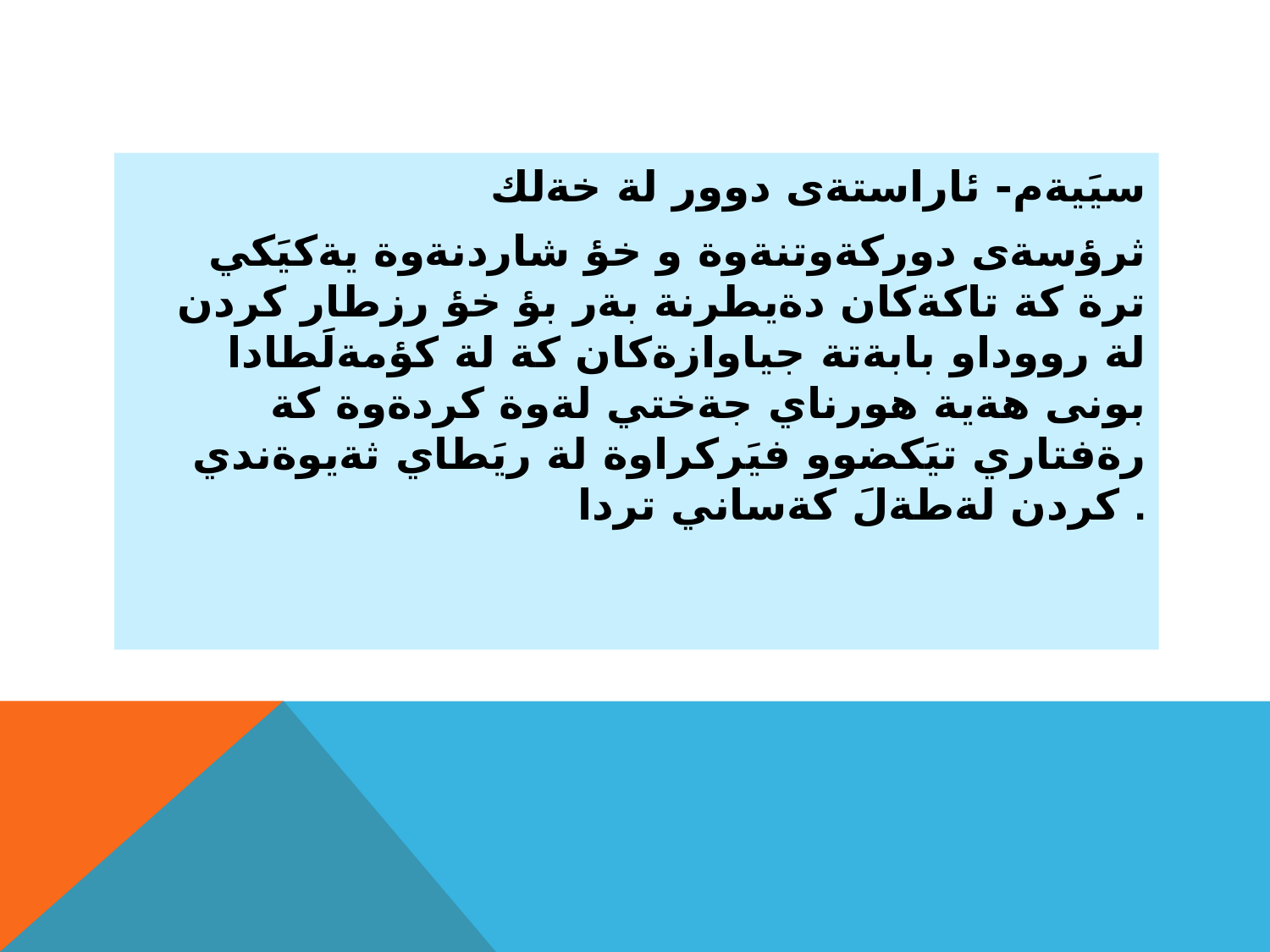

#
سيَيةم- ئاراستةى دوور لة خةلك
ثرؤسةى دوركةوتنةوة و خؤ شاردنةوة يةكيَكي ترة كة تاكةكان دةيطرنة بةر بؤ خؤ رزطار كردن لة رووداو بابةتة جياوازةكان كة لة كؤمةلَطادا بونى هةية هورناي جةختي لةوة كردةوة كة رةفتاري تيَكضوو فيَركراوة لة ريَطاي ثةيوةندي كردن لةطةلَ كةساني تردا .